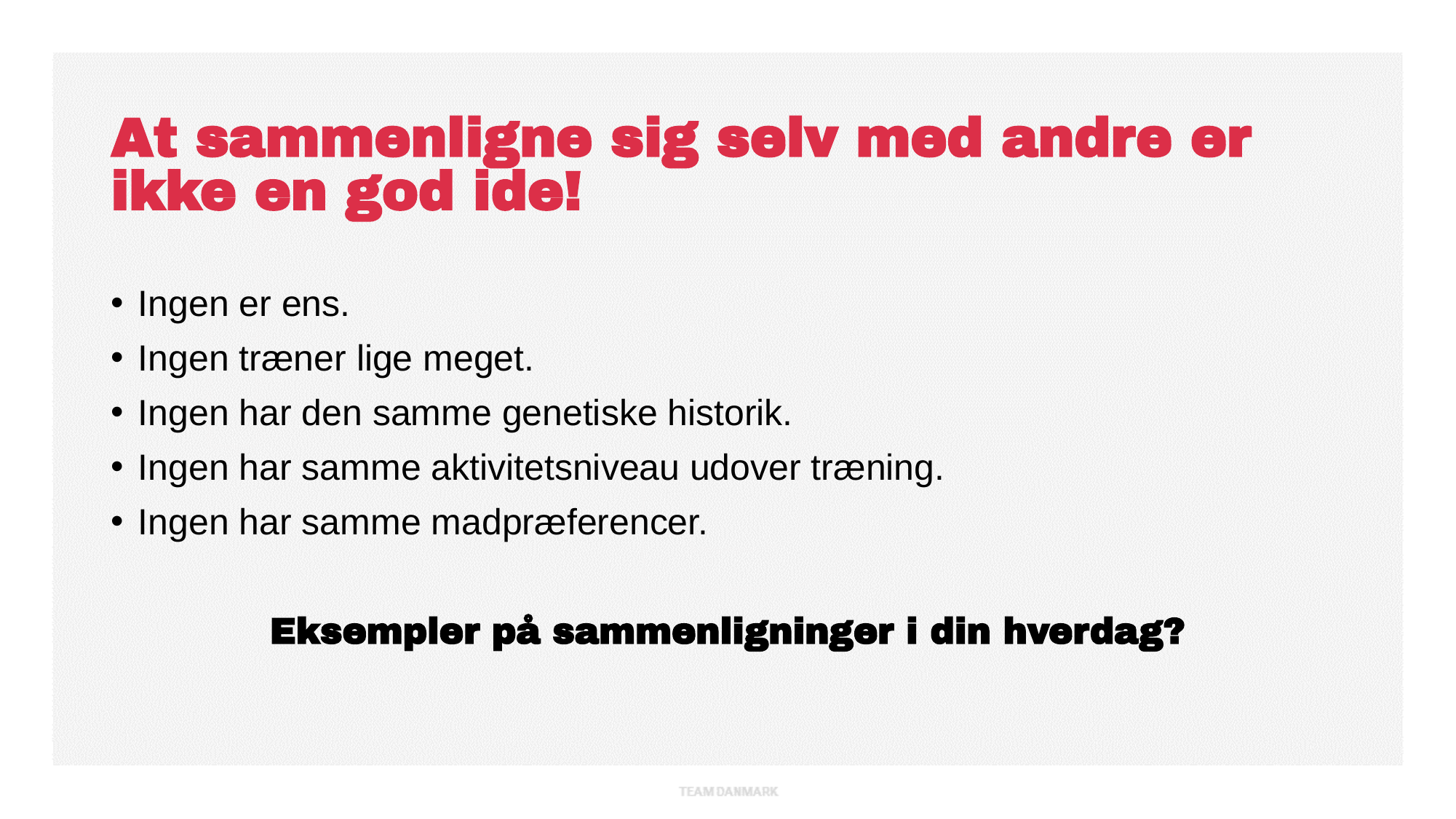

# At sammenligne sig selv med andre er ikke en god ide!
Ingen er ens.
Ingen træner lige meget.
Ingen har den samme genetiske historik.
Ingen har samme aktivitetsniveau udover træning.
Ingen har samme madpræferencer.

Eksempler på sammenligninger i din hverdag?